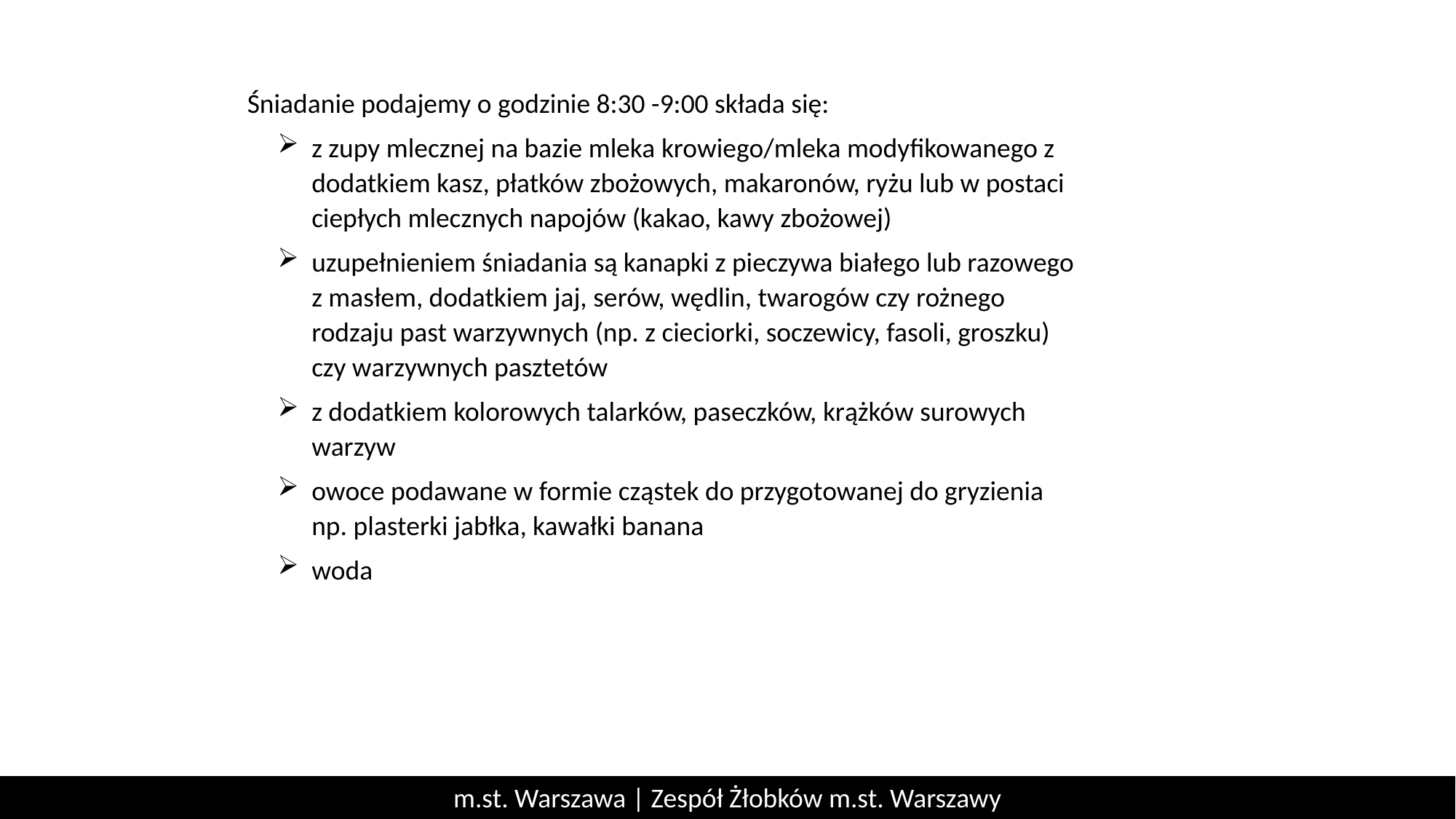

Śniadanie podajemy o godzinie 8:30 -9:00 składa się:
z zupy mlecznej na bazie mleka krowiego/mleka modyfikowanego z dodatkiem kasz, płatków zbożowych, makaronów, ryżu lub w postaci ciepłych mlecznych napojów (kakao, kawy zbożowej)
uzupełnieniem śniadania są kanapki z pieczywa białego lub razowego z masłem, dodatkiem jaj, serów, wędlin, twarogów czy rożnego rodzaju past warzywnych (np. z cieciorki, soczewicy, fasoli, groszku) czy warzywnych pasztetów
z dodatkiem kolorowych talarków, paseczków, krążków surowych warzyw
owoce podawane w formie cząstek do przygotowanej do gryzienia np. plasterki jabłka, kawałki banana
woda
m.st. Warszawa | Zespół Żłobków m.st. Warszawy